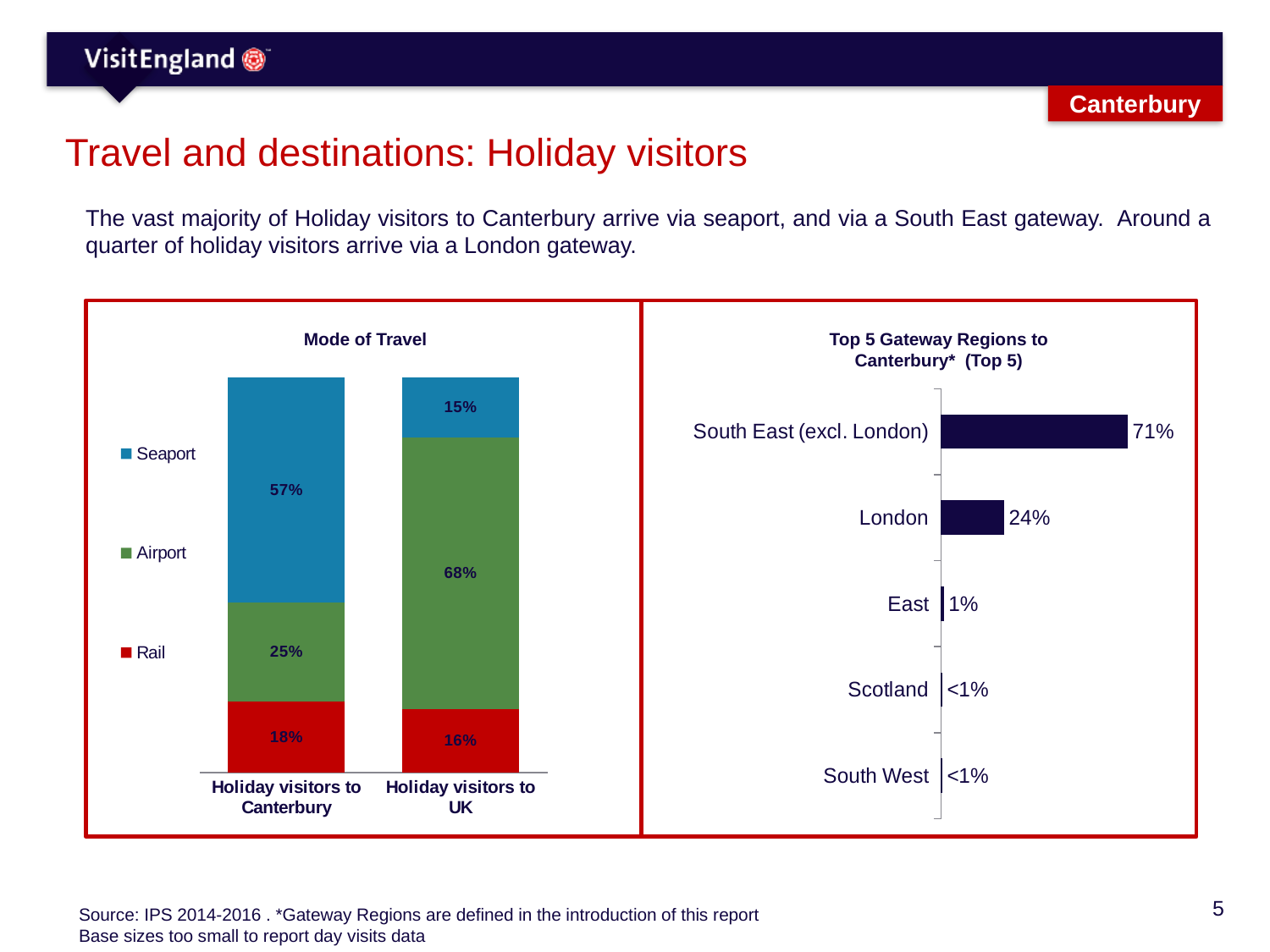

Canterbury
# Travel and destinations: Holiday visitors
The vast majority of Holiday visitors to Canterbury arrive via seaport, and via a South East gateway.  Around a quarter of holiday visitors arrive via a London gateway.

Top 5 Gateway Regions to Canterbury*  (Top 5)
Mode of Travel

### Chart

| Category | Rail | Airport | Seaport |
|---|---|---|---|
| Holiday visitors to Canterbury | 0.18 | 0.25 | 0.57 |
| Holiday visitors to UK | 0.16 | 0.68 | 0.15 |

### Chart

| Category | Holiday visitors to Manchester |
|---|---|
| South East (excl. London) | 0.71 |
| London | 0.24 |
| East | 0.01 |
| Scotland | 0.005 |
| South West | 0.005 |
Source: IPS 2014-2016 . *Gateway Regions are defined in the introduction of this report
Base sizes too small to report day visits data